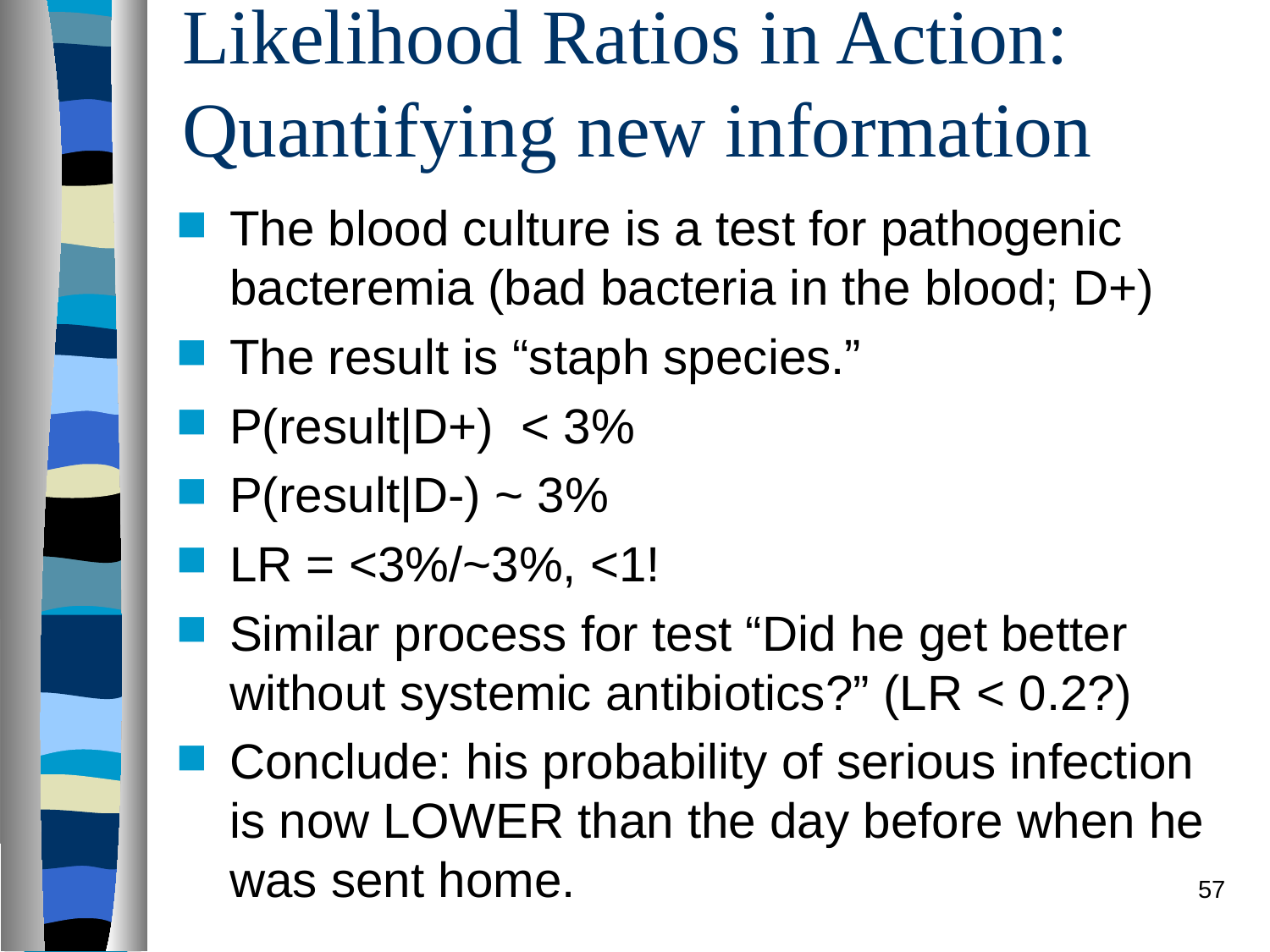

# Likelihood Ratios in Action: Quantifying new information
The blood culture is a test for pathogenic bacteremia (bad bacteria in the blood; D+)
The result is “staph species.”
P(result|D+)  < 3%
P(result|D-) ~ 3%
LR = <3%/~3%, <1!
Similar process for test “Did he get better without systemic antibiotics?” (LR < 0.2?)
Conclude: his probability of serious infection is now LOWER than the day before when he was sent home.
57